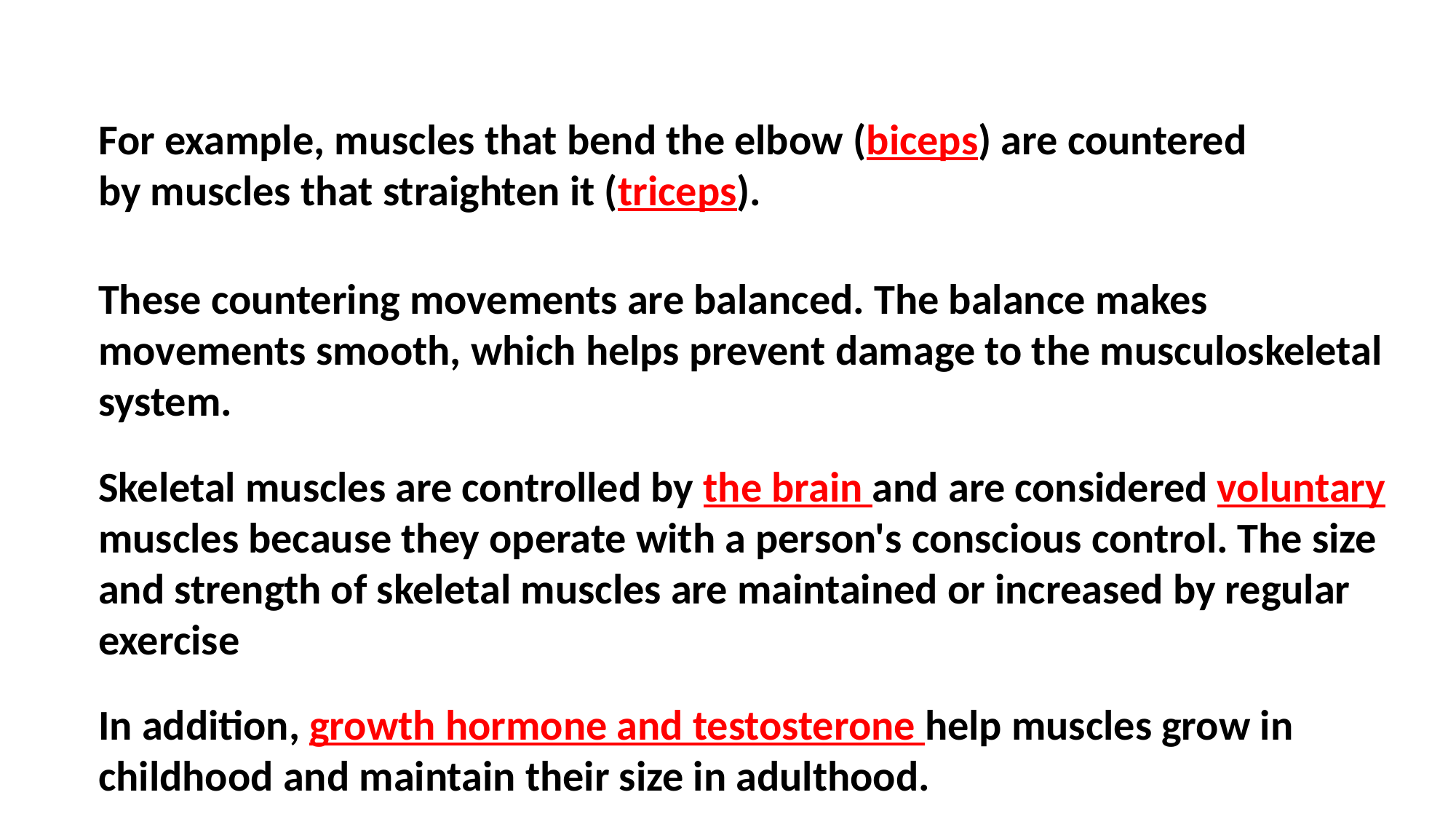

For example, muscles that bend the elbow (biceps) are countered by muscles that straighten it (triceps).
These countering movements are balanced. The balance makes movements smooth, which helps prevent damage to the musculoskeletal system.
Skeletal muscles are controlled by the brain and are considered voluntary muscles because they operate with a person's conscious control. The size and strength of skeletal muscles are maintained or increased by regular exercise
In addition, growth hormone and testosterone help muscles grow in childhood and maintain their size in adulthood.